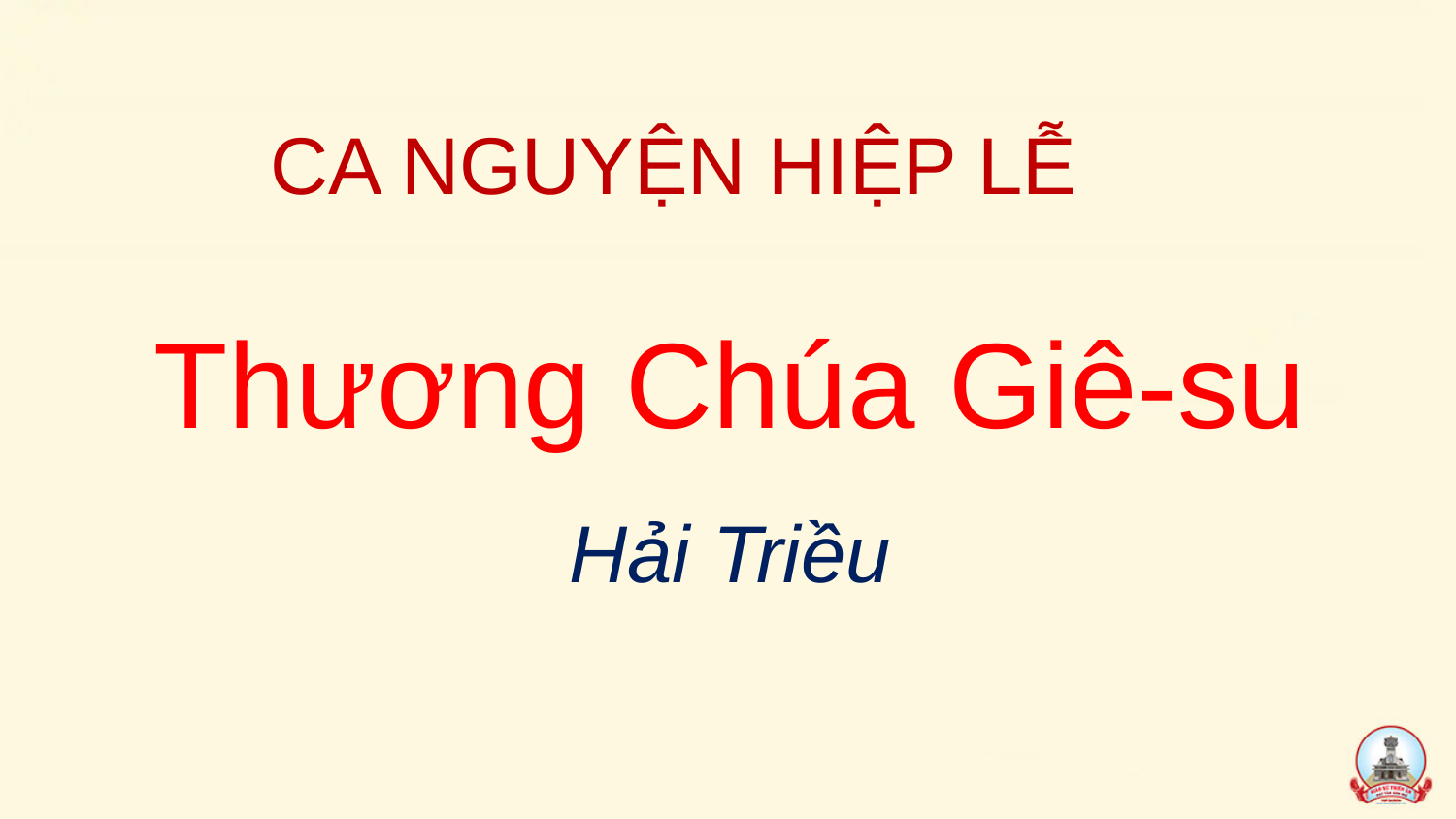

#
CA NGUYỆN HIỆP LỄ
Thương Chúa Giê-su
Hải Triều